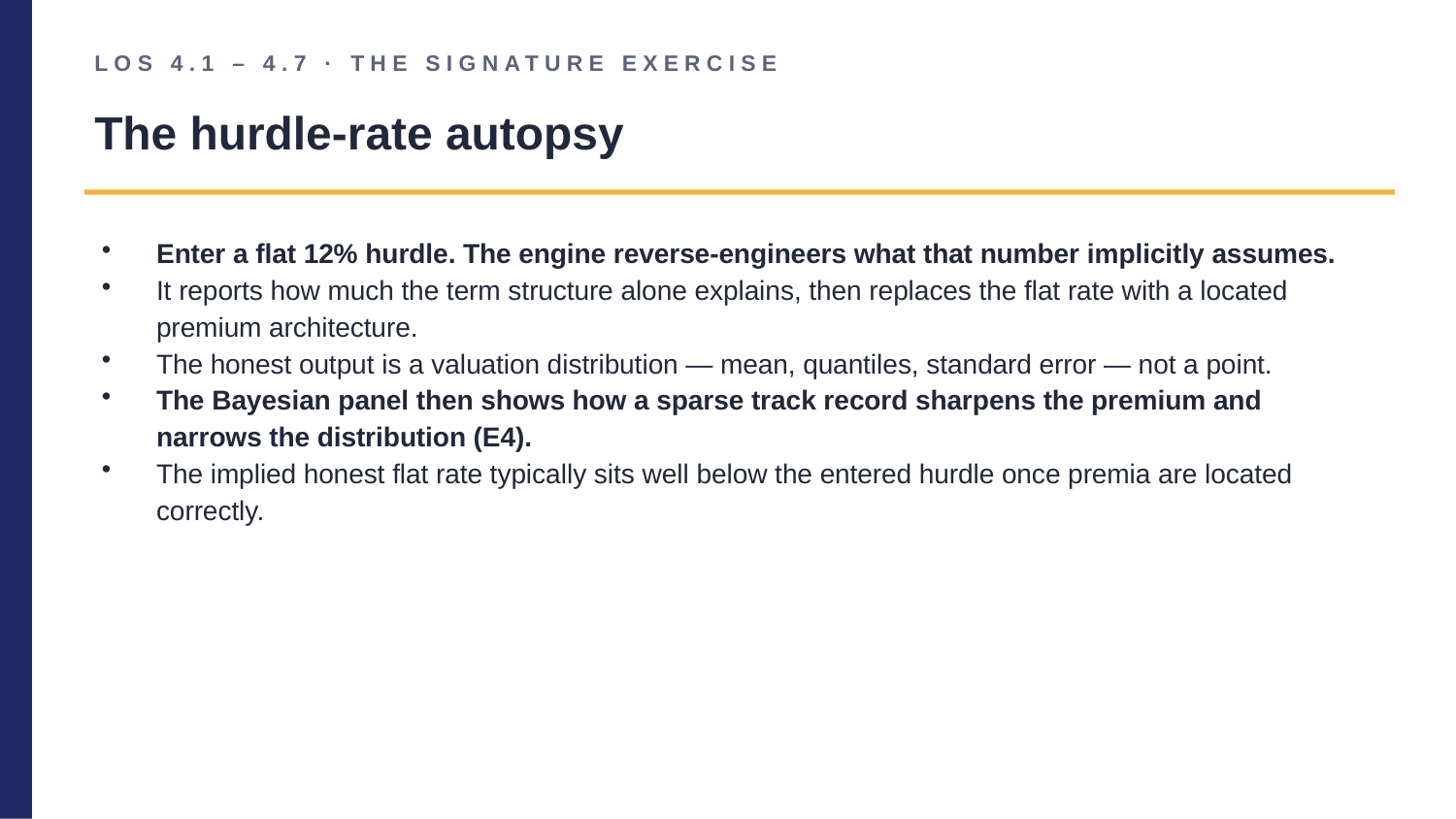

LOS 4.1 – 4.7 · THE SIGNATURE EXERCISE
The hurdle-rate autopsy

Enter a flat 12% hurdle. The engine reverse-engineers what that number implicitly assumes.
It reports how much the term structure alone explains, then replaces the flat rate with a located premium architecture.
The honest output is a valuation distribution — mean, quantiles, standard error — not a point.
The Bayesian panel then shows how a sparse track record sharpens the premium and narrows the distribution (E4).
The implied honest flat rate typically sits well below the entered hurdle once premia are located correctly.